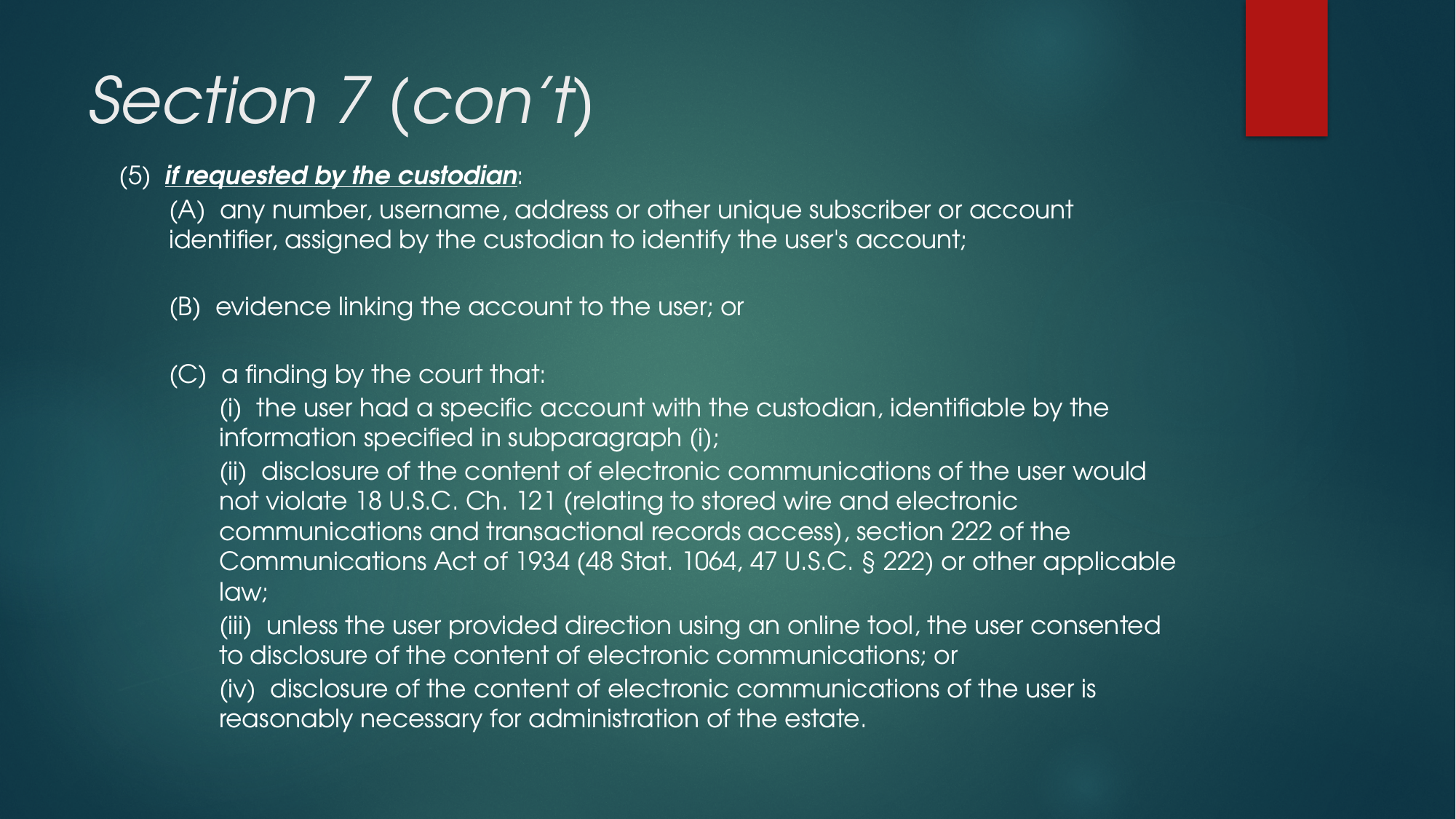

# Section 7 (con’t)
(5)  if requested by the custodian:
(A)  any number, username, address or other unique subscriber or account identifier, assigned by the custodian to identify the user's account;

(B)  evidence linking the account to the user; or

(C)  a finding by the court that:
(i)  the user had a specific account with the custodian, identifiable by the information specified in subparagraph (i);
(ii)  disclosure of the content of electronic communications of the user would not violate 18 U.S.C. Ch. 121 (relating to stored wire and electronic communications and transactional records access), section 222 of the Communications Act of 1934 (48 Stat. 1064, 47 U.S.C. § 222) or other applicable law;
(iii)  unless the user provided direction using an online tool, the user consented to disclosure of the content of electronic communications; or
(iv)  disclosure of the content of electronic communications of the user is reasonably necessary for administration of the estate.